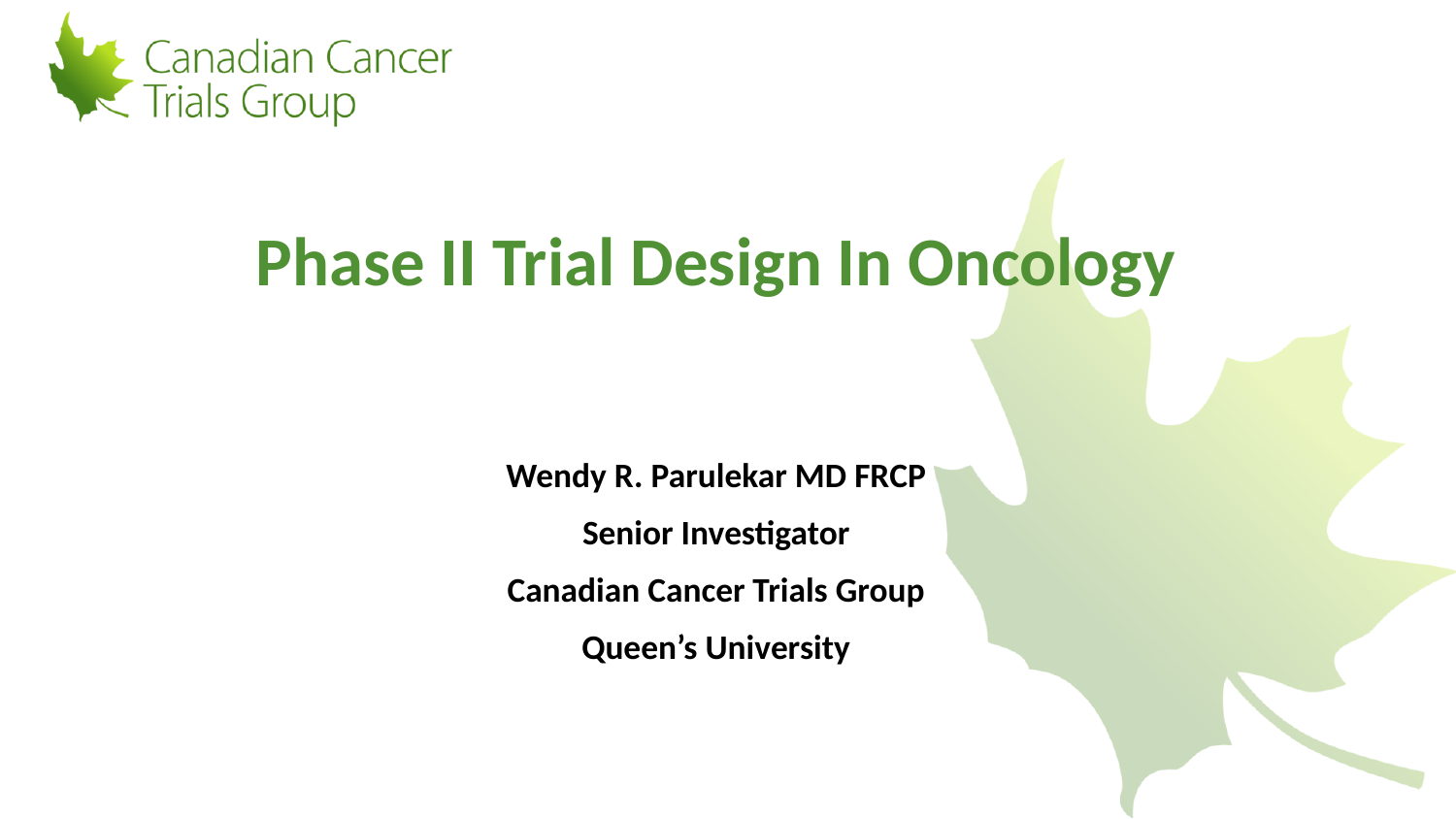

Phase II Trial Design In Oncology
Wendy R. Parulekar MD FRCP
Senior Investigator
Canadian Cancer Trials Group
Queen’s University